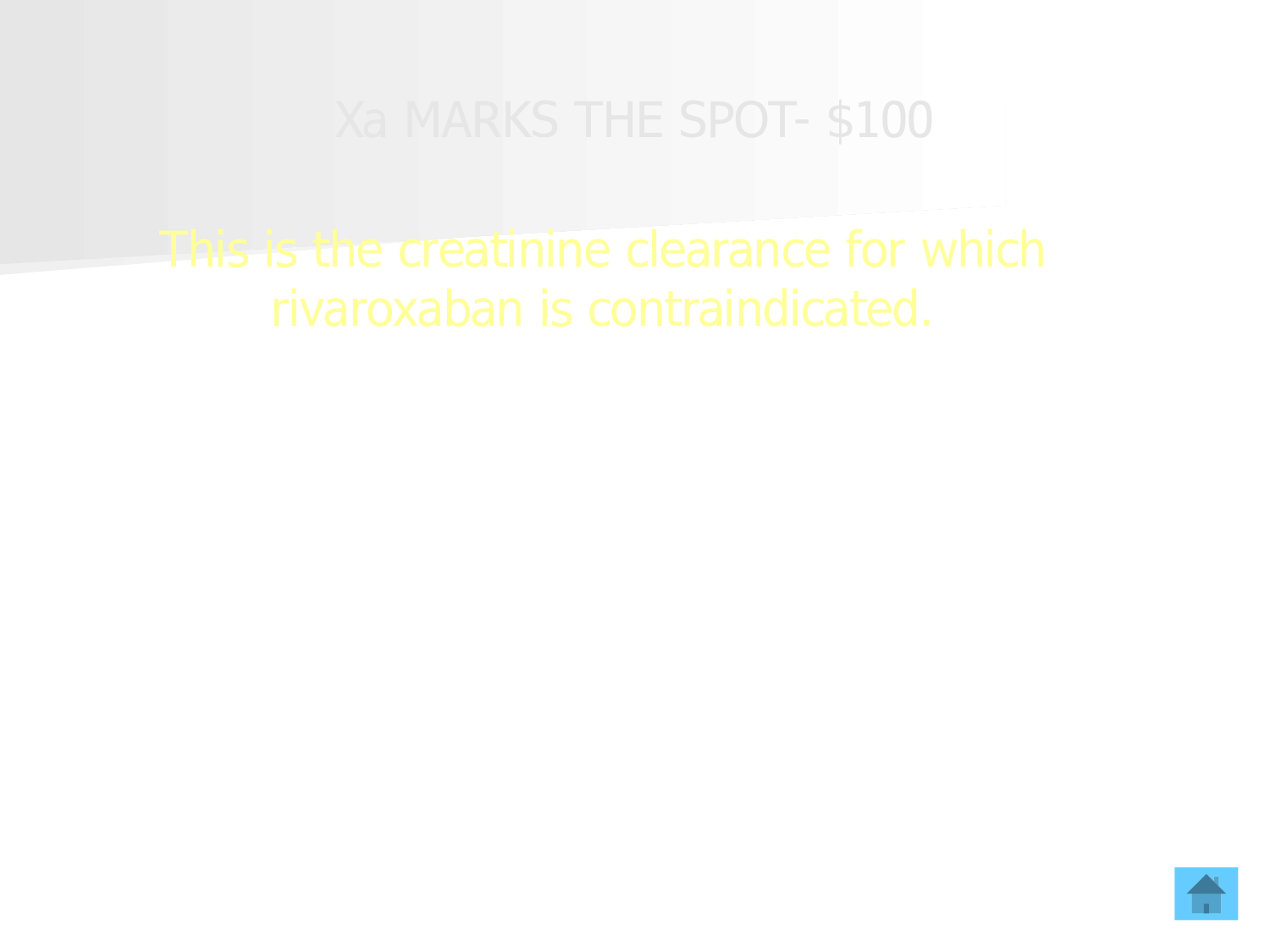

# Xa MARKS THE SPOT- $100

This is the creatinine clearance for which rivaroxaban is contraindicated.

What is a creatinine clearance of < 15 ml/min?